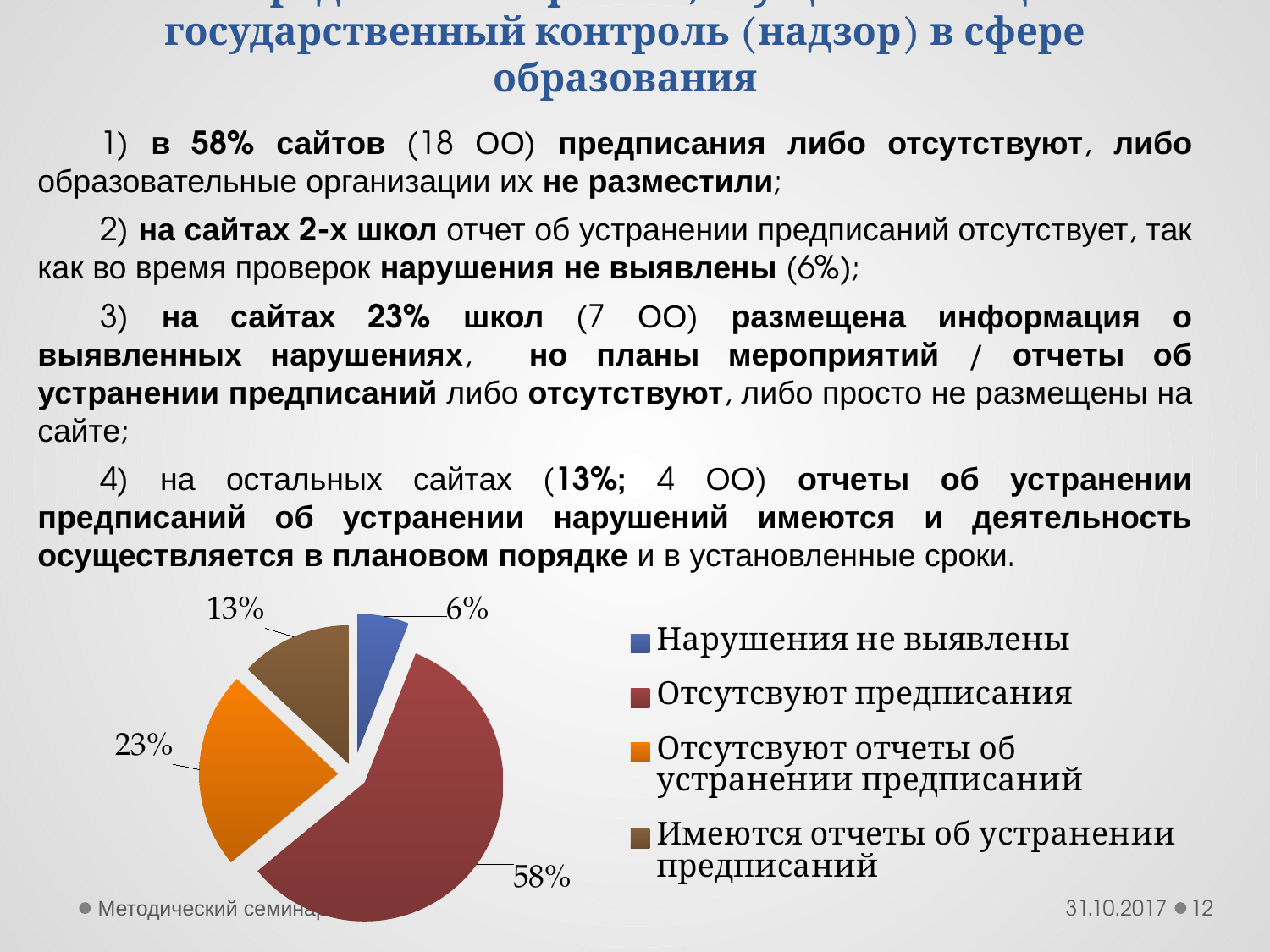

# 6.5. Предписания органов, осуществляющих государственный контроль (надзор) в сфере образования
1) в 58% сайтов (18 ОО) предписания либо отсутствуют, либо образовательные организации их не разместили;
2) на сайтах 2-х школ отчет об устранении предписаний отсутствует, так как во время проверок нарушения не выявлены (6%);
3) на сайтах 23% школ (7 ОО) размещена информация о выявленных нарушениях,  но планы мероприятий / отчеты об устранении предписаний либо отсутствуют, либо просто не размещены на сайте;
4) на остальных сайтах (13%; 4 ОО) отчеты об устранении предписаний об устранении нарушений имеются и деятельность осуществляется в плановом порядке и в установленные сроки.

### Chart

| Category | Продажи |
|---|---|
| Нарушения не выявлены | 0.06 |
| Отсутсвуют предписания | 0.58 |
| Отсутсвуют отчеты об устранении предписаний | 0.23 |
| Имеются отчеты об устранении предписаний | 0.13 |
Методический семинар
31.10.2017
12